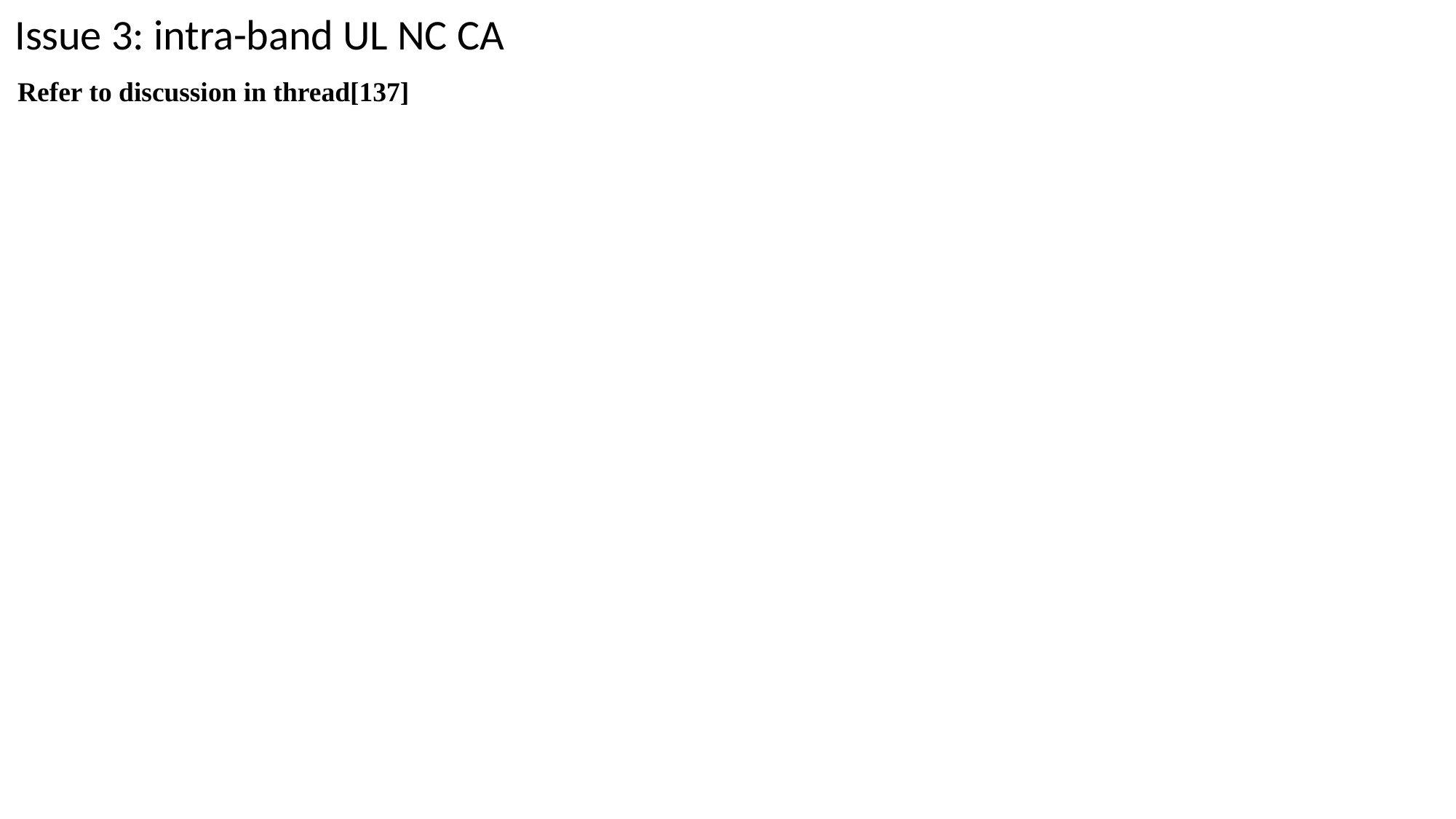

Issue 3: intra-band UL NC CA
Refer to discussion in thread[137]